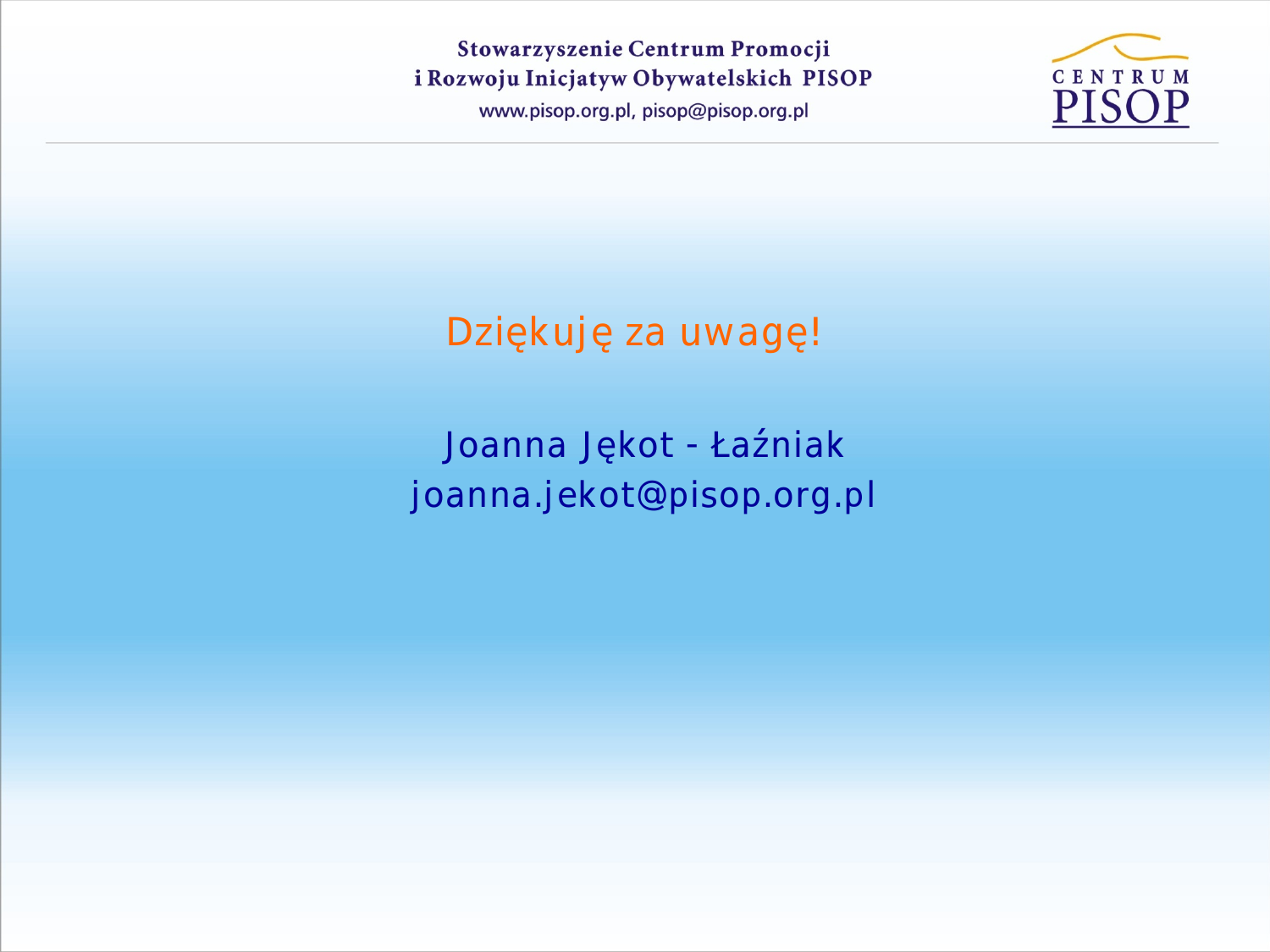

# Dziękuję za uwagę!
Joanna Jękot - Łaźniak
joanna.jekot@pisop.org.pl